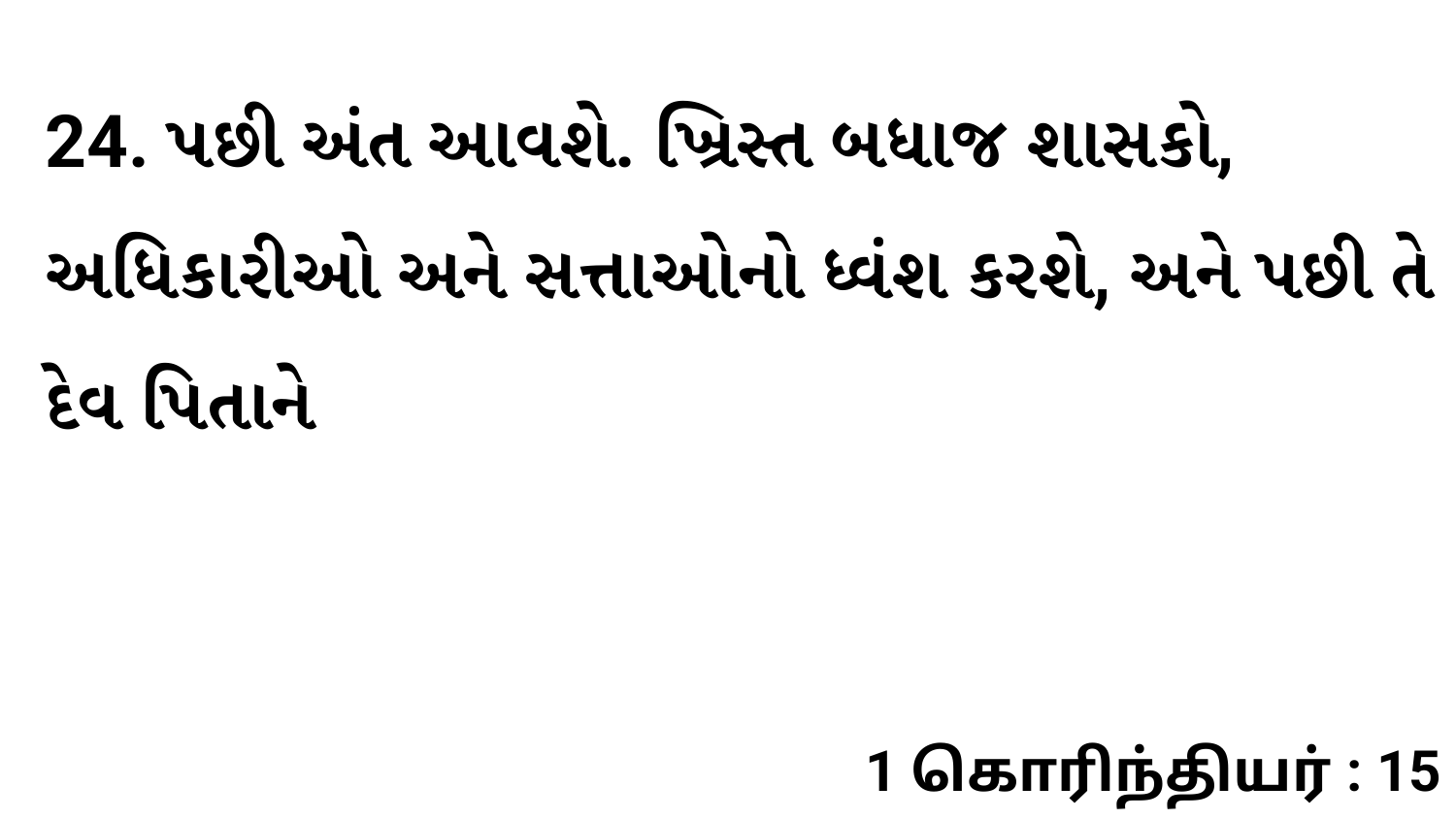

24. પછી અંત આવશે. ખ્રિસ્ત બધાજ શાસકો, અધિકારીઓ અને સત્તાઓનો ધ્વંશ કરશે, અને પછી તે દેવ પિતાને
1 கொரிந்தியர் : 15